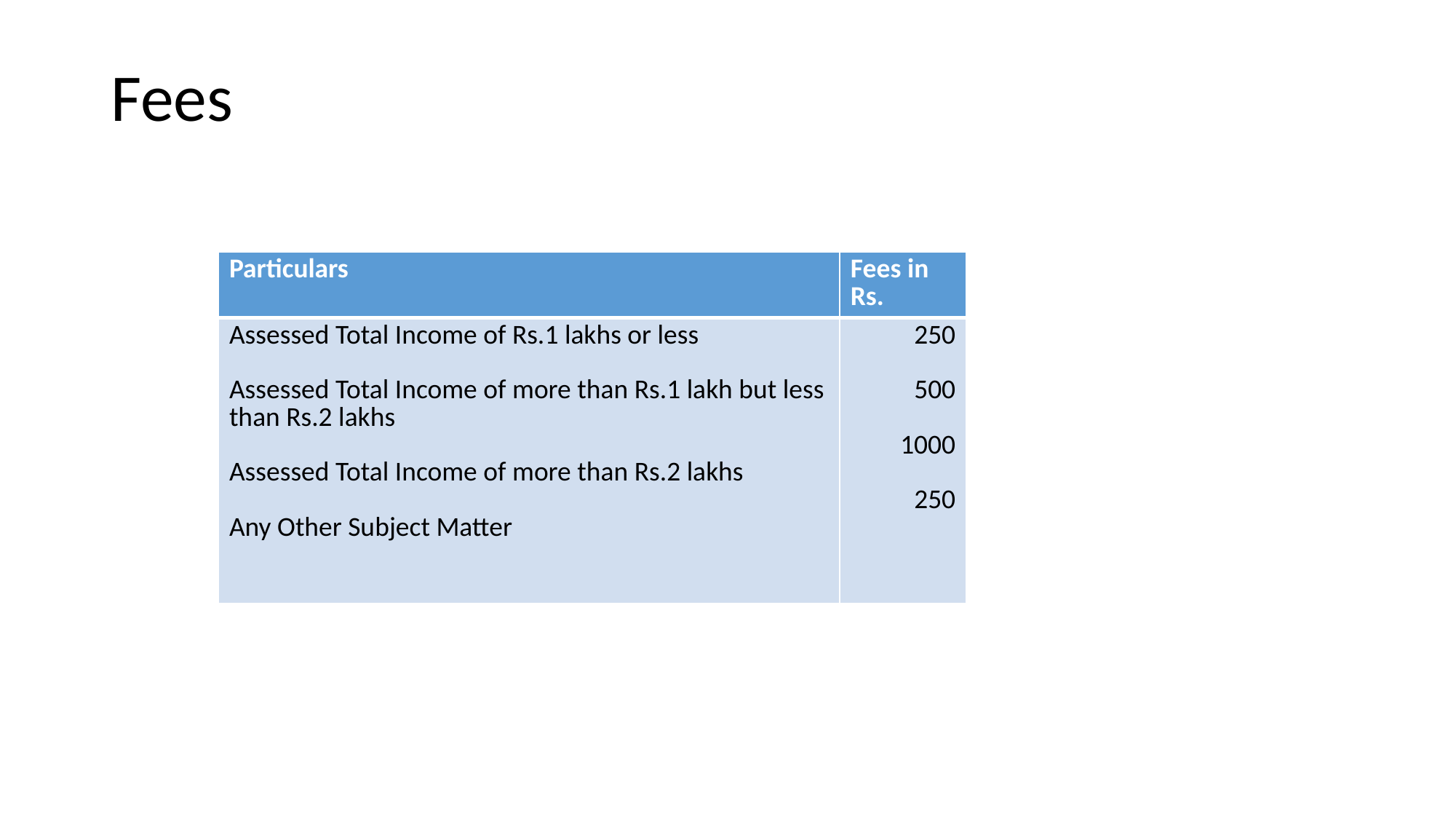

# Fees
| Particulars | Fees in Rs. |
| --- | --- |
| Assessed Total Income of Rs.1 lakhs or less Assessed Total Income of more than Rs.1 lakh but less than Rs.2 lakhs Assessed Total Income of more than Rs.2 lakhs Any Other Subject Matter | 250 500 1000 250 |